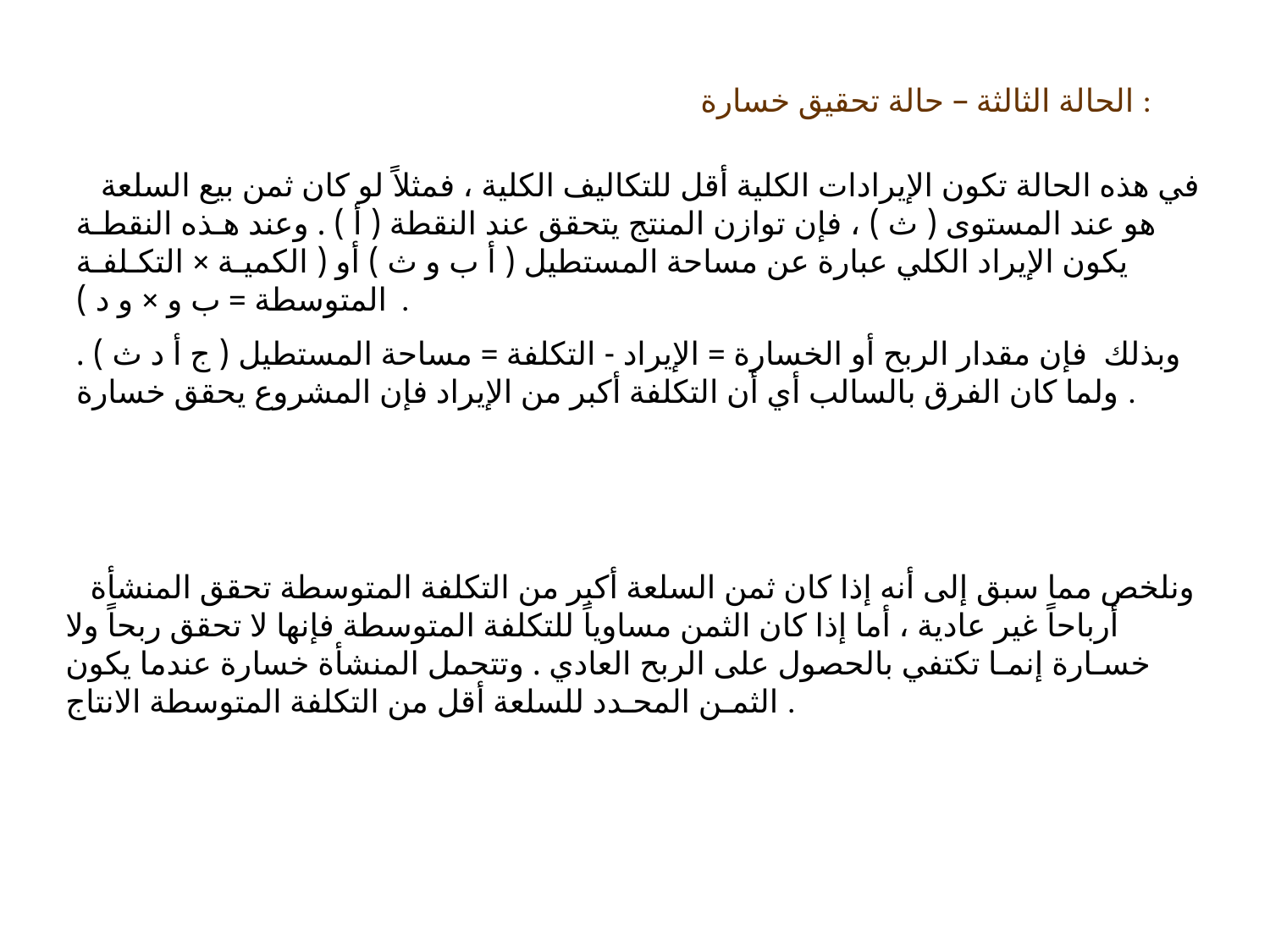

الحالة الثالثة – حالة تحقيق خسارة :
   في هذه الحالة تكون الإيرادات الكلية أقل للتكاليف الكلية ، فمثلاً لو كان ثمن بيع السلعة هو عند المستوى ( ث ) ، فإن توازن المنتج يتحقق عند النقطة ( أ ) . وعند هـذه النقطـة يكون الإيراد الكلي عبارة عن مساحة المستطيل ( أ ب و ث ) أو ( الكميـة × التكـلفـة المتوسطة = ب و × و د )  .
وبذلك  فإن مقدار الربح أو الخسارة = الإيراد - التكلفة = مساحة المستطيل ( ج أ د ث ) . ولما كان الفرق بالسالب أي أن التكلفة أكبر من الإيراد فإن المشروع يحقق خسارة .
   ونلخص مما سبق إلى أنه إذا كان ثمن السلعة أكبر من التكلفة المتوسطة تحقق المنشأة أرباحاً غير عادية ، أما إذا كان الثمن مساوياً للتكلفة المتوسطة فإنها لا تحقق ربحاً ولا خسـارة إنمـا تكتفي بالحصول على الربح العادي . وتتحمل المنشأة خسارة عندما يكون الثمـن المحـدد للسلعة أقل من التكلفة المتوسطة الانتاج .